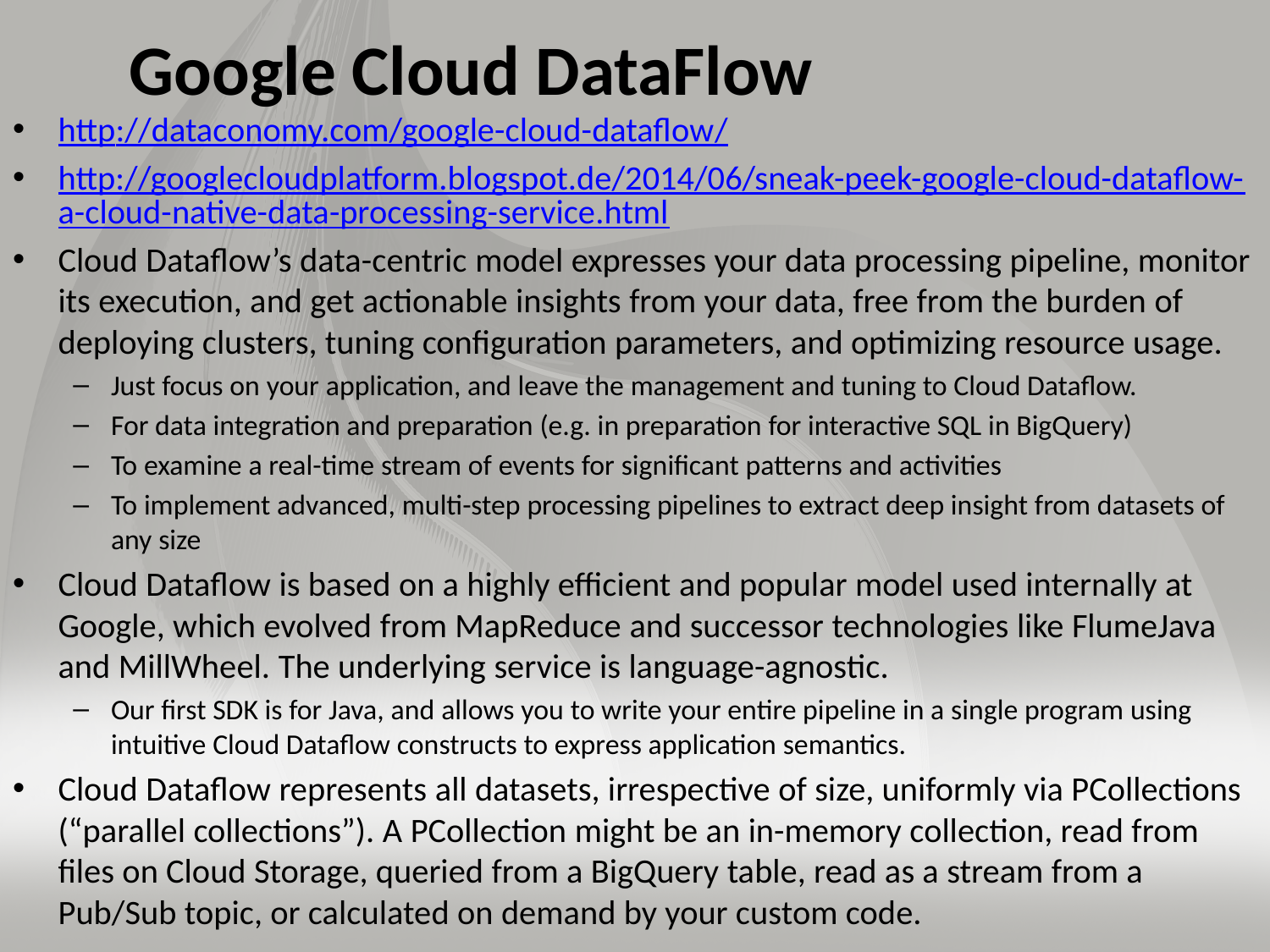

# Google Cloud DataFlow
http://dataconomy.com/google-cloud-dataflow/
http://googlecloudplatform.blogspot.de/2014/06/sneak-peek-google-cloud-dataflow-a-cloud-native-data-processing-service.html
Cloud Dataflow’s data-centric model expresses your data processing pipeline, monitor its execution, and get actionable insights from your data, free from the burden of deploying clusters, tuning configuration parameters, and optimizing resource usage.
Just focus on your application, and leave the management and tuning to Cloud Dataflow.
For data integration and preparation (e.g. in preparation for interactive SQL in BigQuery)
To examine a real-time stream of events for significant patterns and activities
To implement advanced, multi-step processing pipelines to extract deep insight from datasets of any size
Cloud Dataflow is based on a highly efficient and popular model used internally at Google, which evolved from MapReduce and successor technologies like FlumeJava and MillWheel. The underlying service is language-agnostic.
Our first SDK is for Java, and allows you to write your entire pipeline in a single program using intuitive Cloud Dataflow constructs to express application semantics.
Cloud Dataflow represents all datasets, irrespective of size, uniformly via PCollections (“parallel collections”). A PCollection might be an in-memory collection, read from files on Cloud Storage, queried from a BigQuery table, read as a stream from a Pub/Sub topic, or calculated on demand by your custom code.